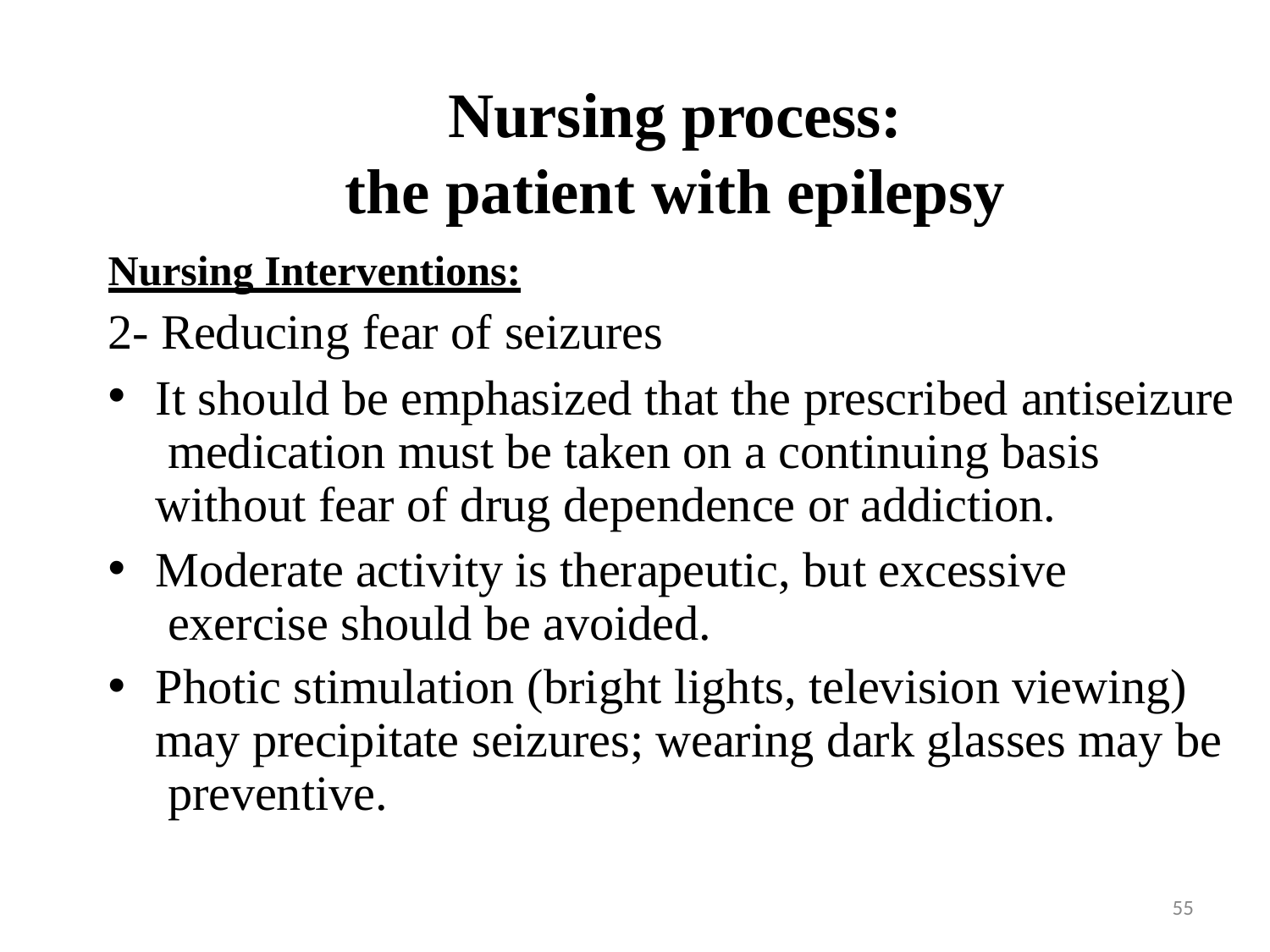

# Nursing process:
the patient with epilepsy
Nursing Interventions:
2- Reducing fear of seizures
It should be emphasized that the prescribed antiseizure  medication must be taken on a continuing basis  without fear of drug dependence or addiction.
Moderate activity is therapeutic, but excessive  exercise should be avoided.
Photic stimulation (bright lights, television viewing)  may precipitate seizures; wearing dark glasses may be  preventive.
55